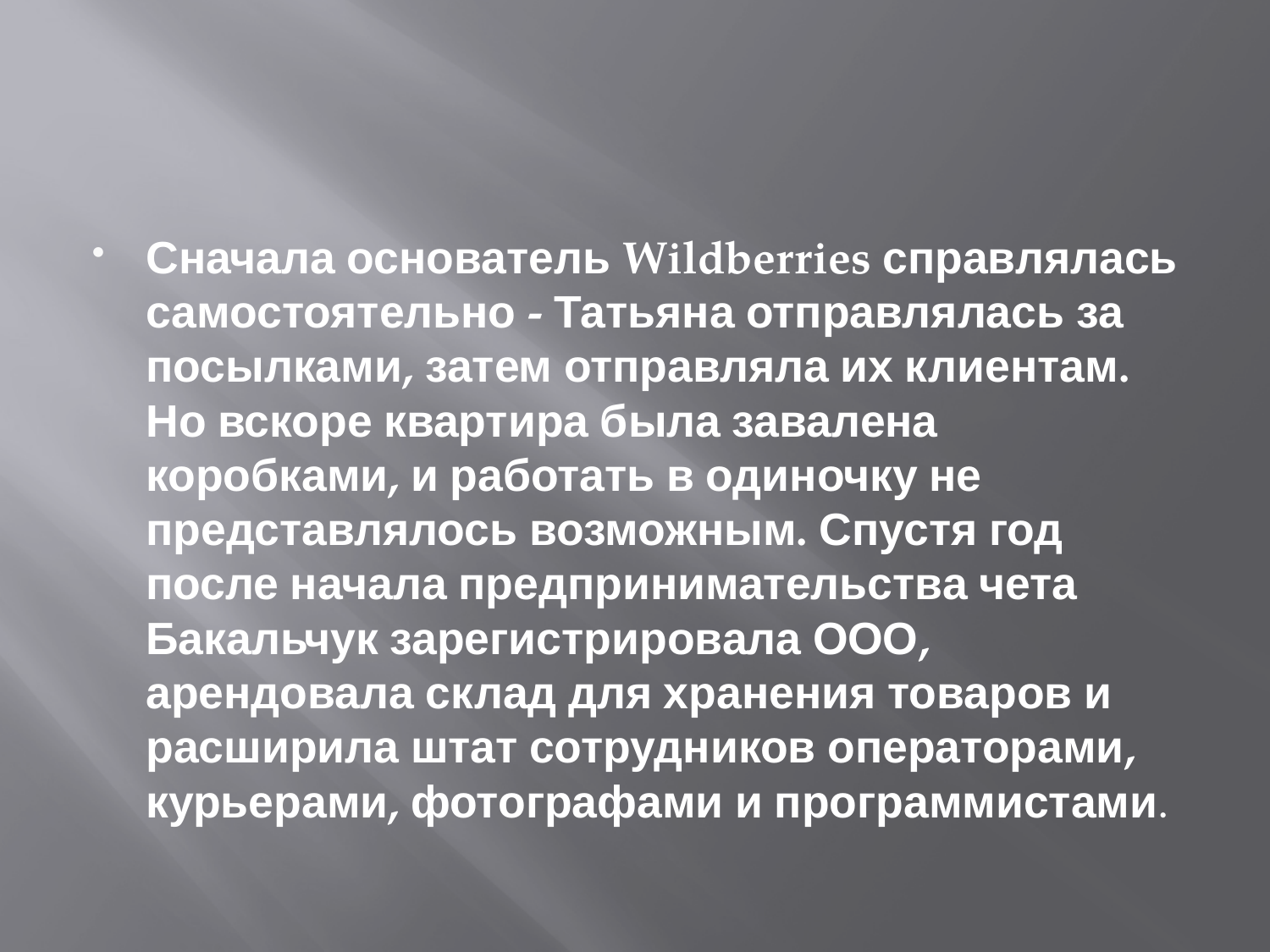

#
Сначала основатель Wildberries справлялась самостоятельно - Татьяна отправлялась за посылками, затем отправляла их клиентам. Но вскоре квартира была завалена коробками, и работать в одиночку не представлялось возможным. Спустя год после начала предпринимательства чета Бакальчук зарегистрировала ООО, арендовала склад для хранения товаров и расширила штат сотрудников операторами, курьерами, фотографами и программистами.